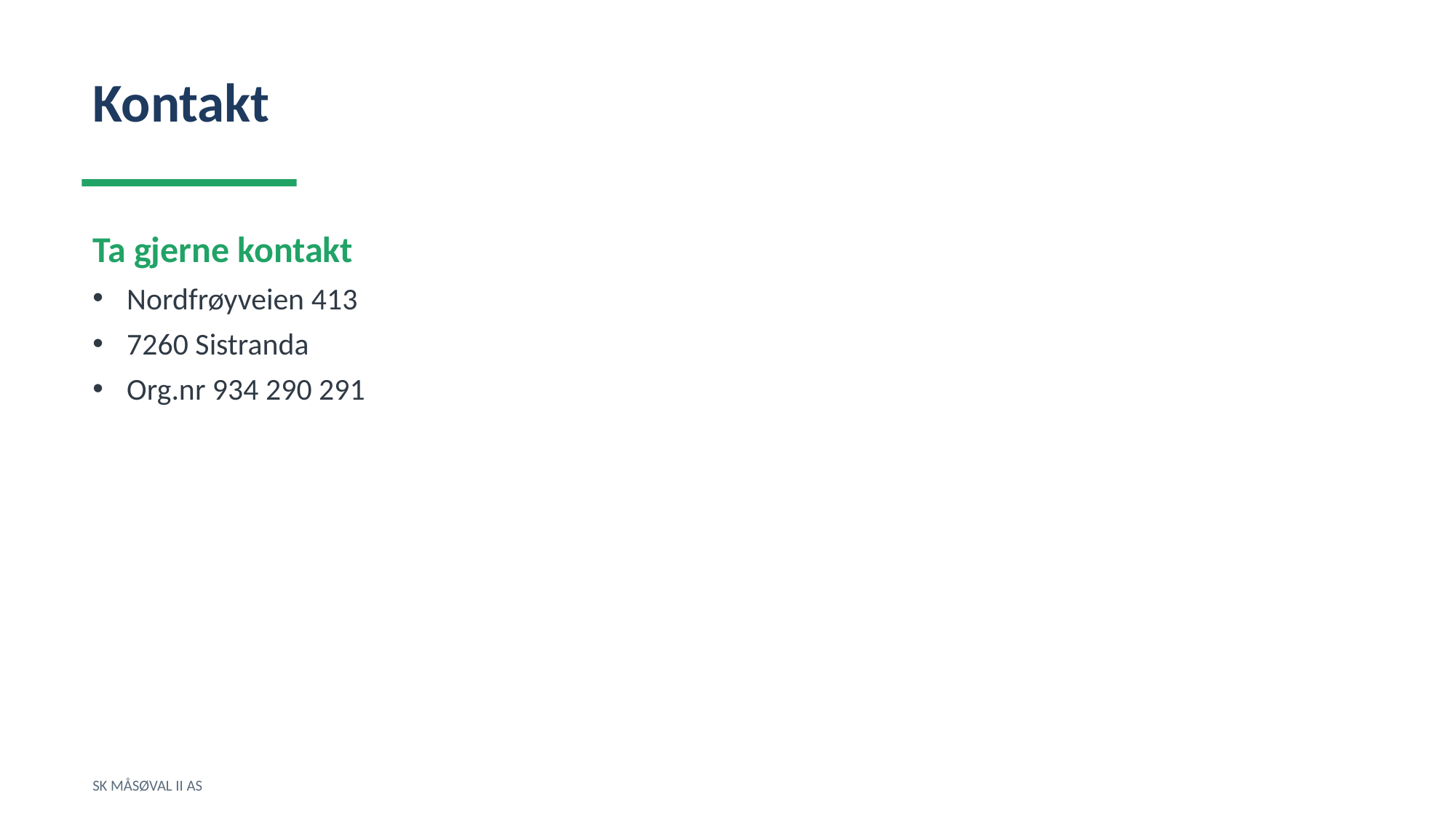

Kontakt

Ta gjerne kontakt
Nordfrøyveien 413
7260 Sistranda
Org.nr 934 290 291
SK MÅSØVAL II AS